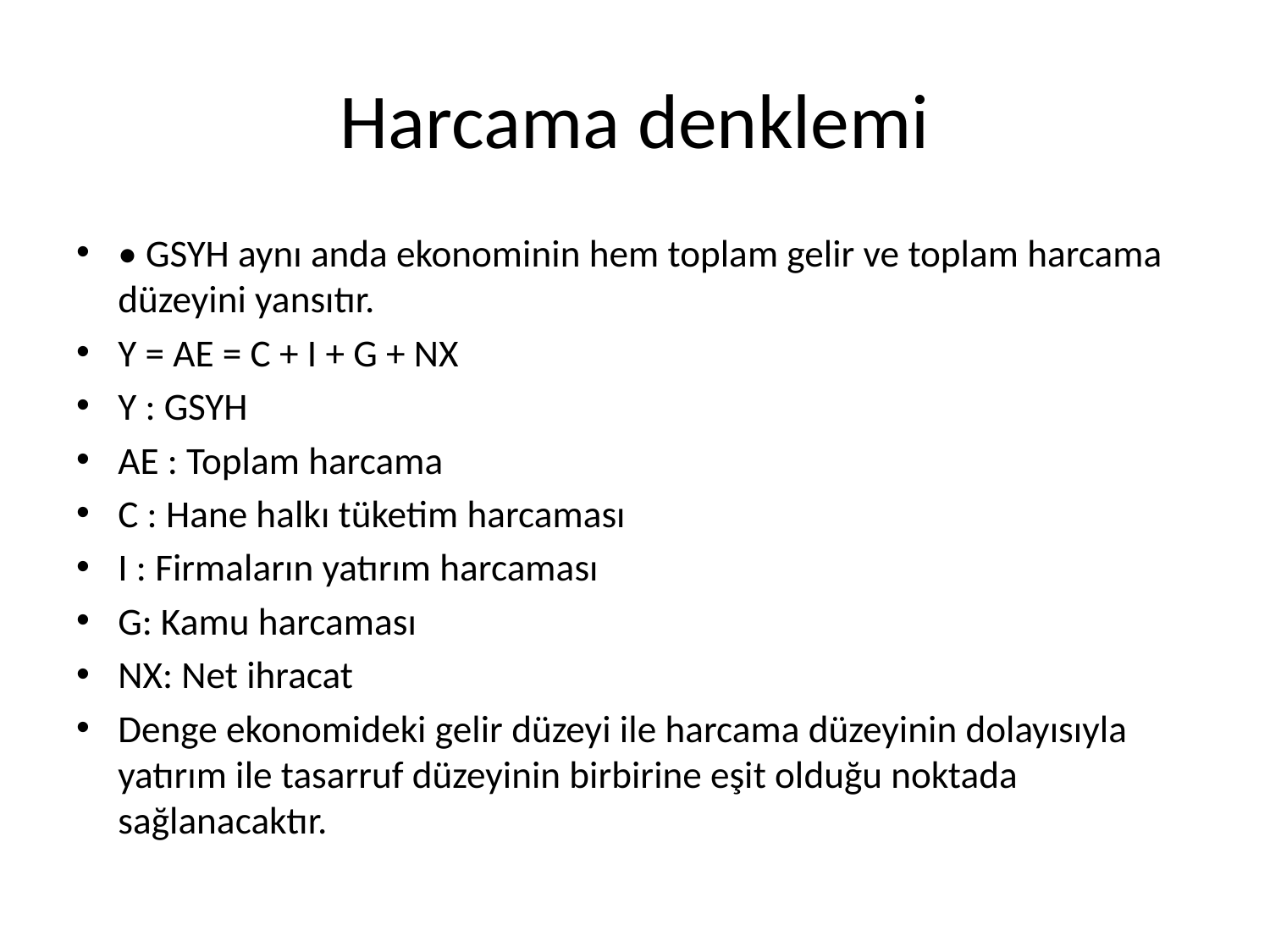

# Harcama denklemi
• GSYH aynı anda ekonominin hem toplam gelir ve toplam harcama düzeyini yansıtır.
Y = AE = C + I + G + NX
Y : GSYH
AE : Toplam harcama
C : Hane halkı tüketim harcaması
I : Firmaların yatırım harcaması
G: Kamu harcaması
NX: Net ihracat
Denge ekonomideki gelir düzeyi ile harcama düzeyinin dolayısıyla yatırım ile tasarruf düzeyinin birbirine eşit olduğu noktada sağlanacaktır.